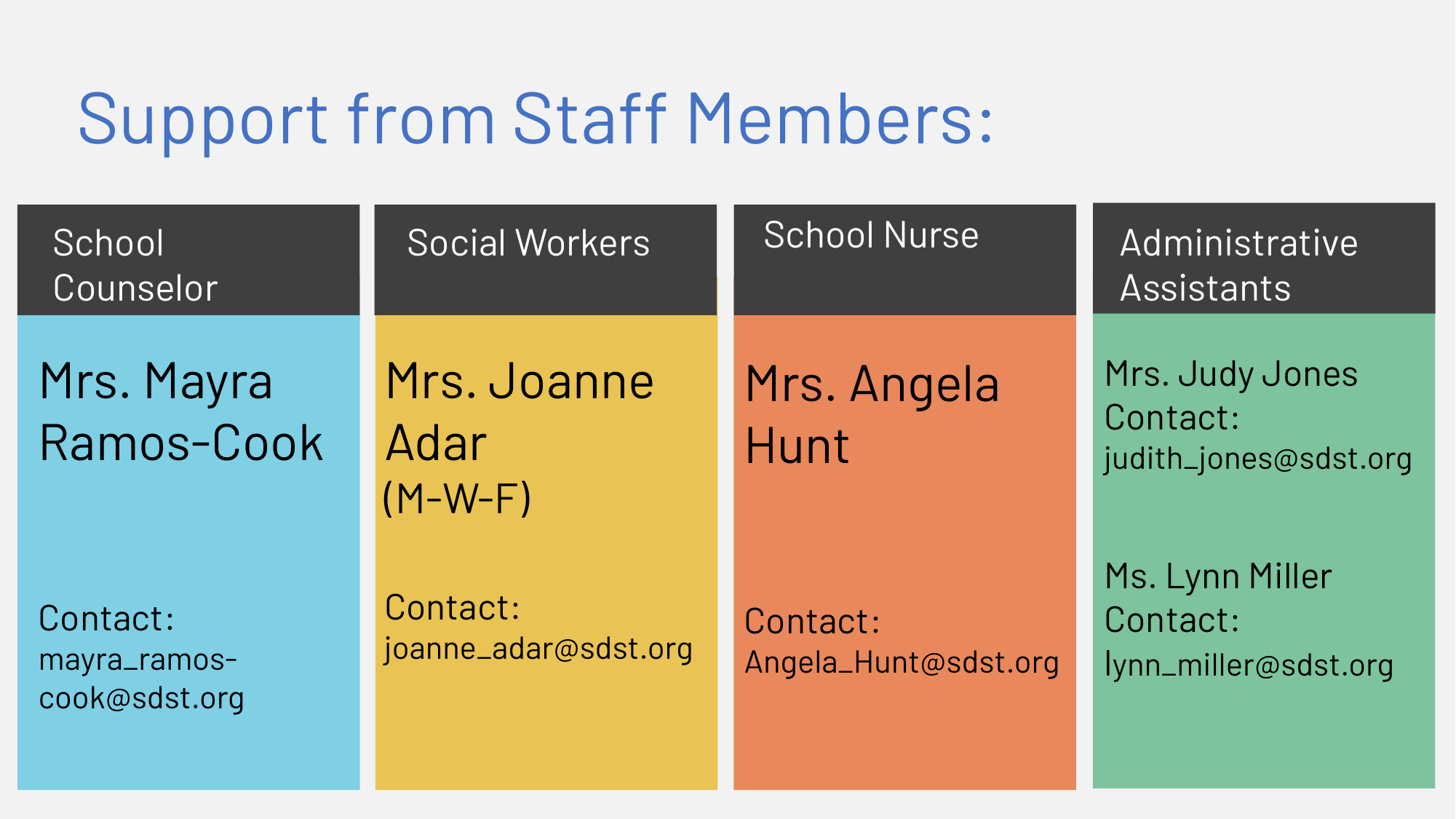

Support from Staff Members:
School Nurse
School Counselor
Social Workers
Administrative
Assistants
Mrs. Mayra Ramos-Cook

Contact:
mayra_ramos-cook@sdst.org

Mrs. Joanne Adar
(M-W-F)

Contact:
joanne_adar@sdst.org

Mrs. Angela Hunt

Contact:
Angela_Hunt@sdst.org

Mrs. Judy Jones
Contact:
judith_jones@sdst.org

Ms. Lynn Miller
Contact: lynn_miller@sdst.org